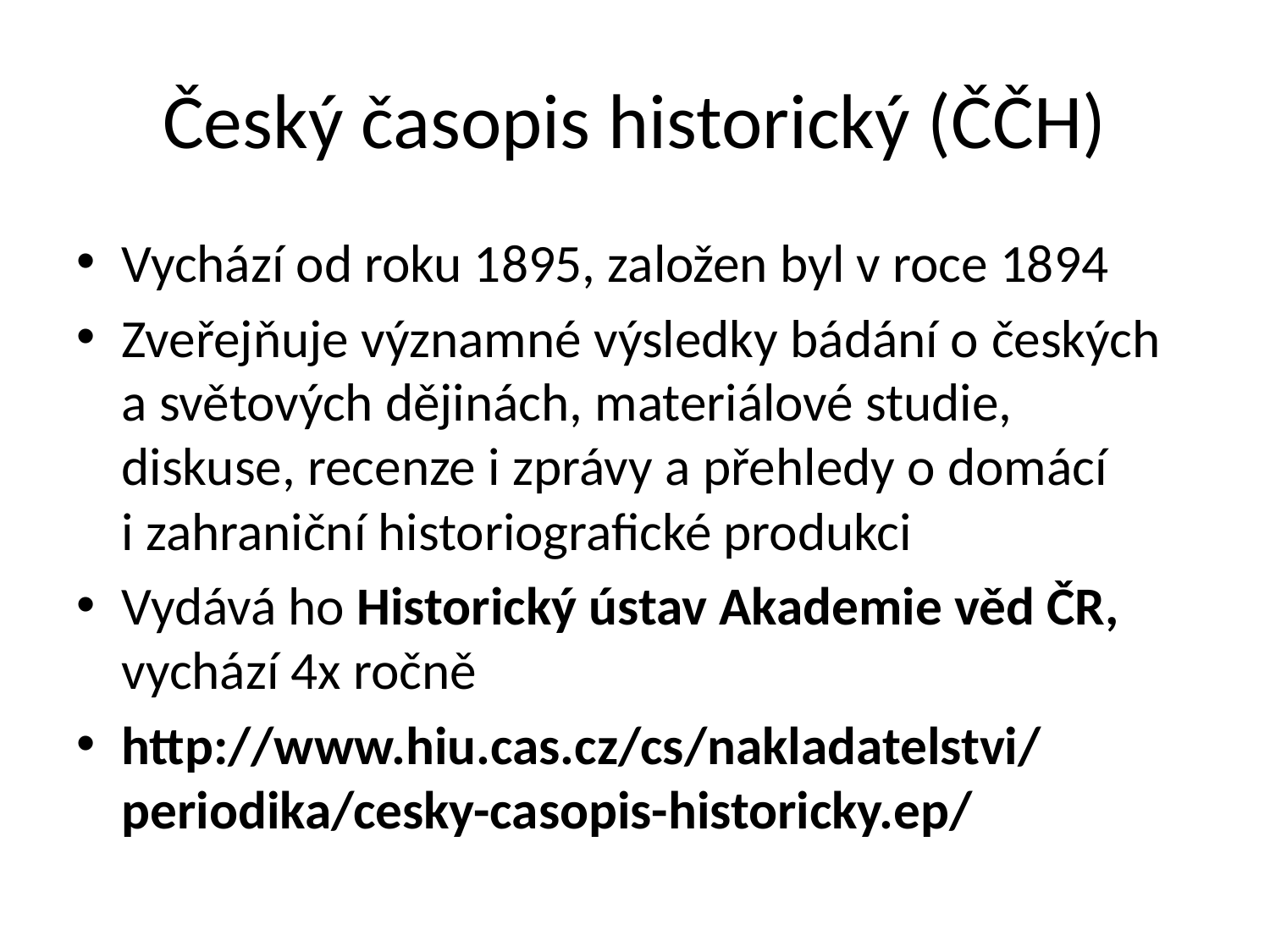

# Český časopis historický (ČČH)
Vychází od roku 1895, založen byl v roce 1894
Zveřejňuje významné výsledky bádání o českých a světových dějinách, materiálové studie, diskuse, recenze i zprávy a přehledy o domácí i zahraniční historiografické produkci
Vydává ho Historický ústav Akademie věd ČR, vychází 4x ročně
http://www.hiu.cas.cz/cs/nakladatelstvi/periodika/cesky-casopis-historicky.ep/